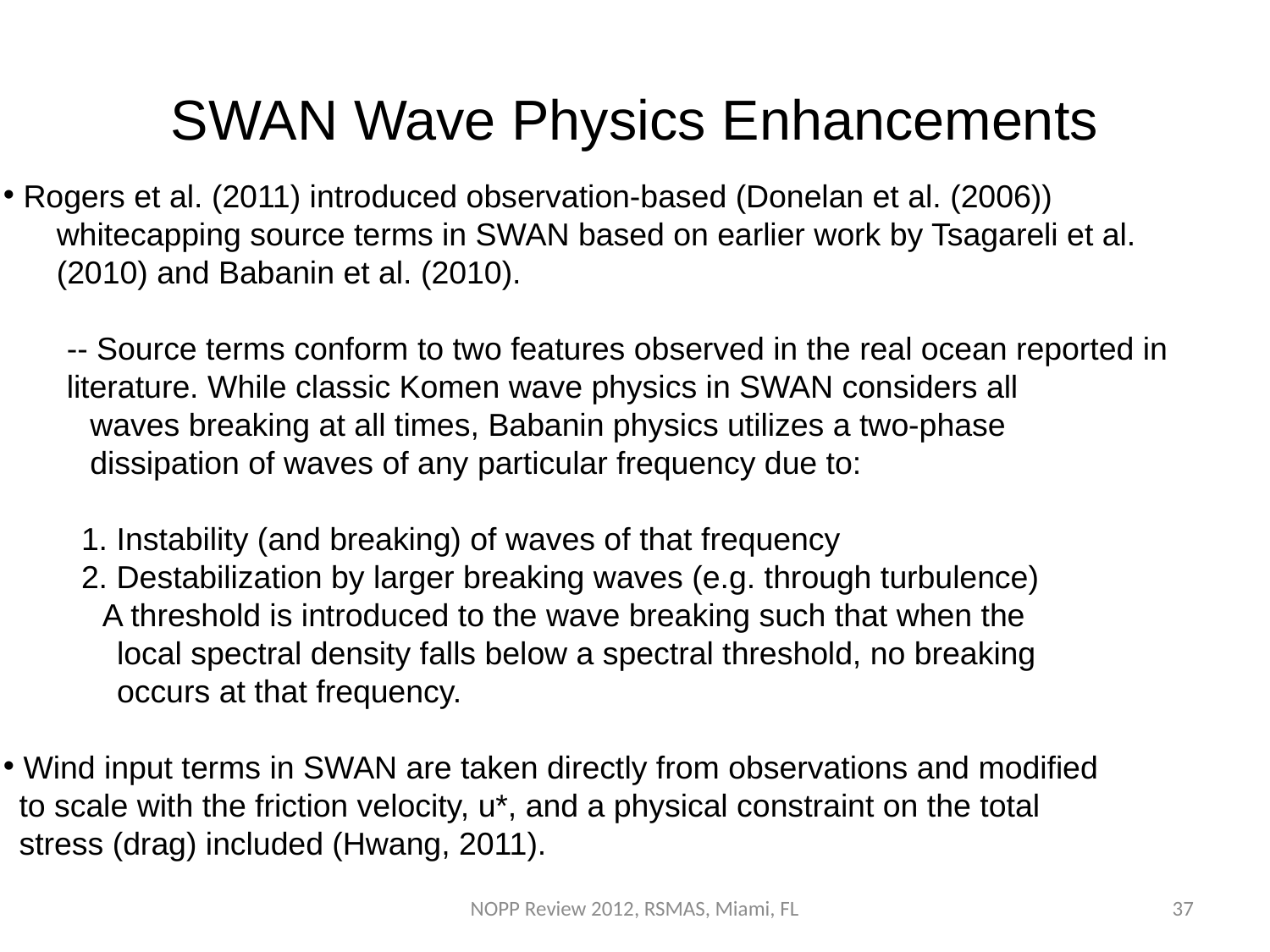

# SWAN Wave Physics Enhancements
 Rogers et al. (2011) introduced observation-based (Donelan et al. (2006))
      whitecapping source terms in SWAN based on earlier work by Tsagareli et al.
      (2010) and Babanin et al. (2010).

-- Source terms conform to two features observed in the real ocean reported in
	literature. While classic Komen wave physics in SWAN considers all
        waves breaking at all times, Babanin physics utilizes a two-phase
        dissipation of waves of any particular frequency due to:

       1. Instability (and breaking) of waves of that frequency
       2. Destabilization by larger breaking waves (e.g. through turbulence)
	    A threshold is introduced to the wave breaking such that when the
           local spectral density falls below a spectral threshold, no breaking
           occurs at that frequency.

 Wind input terms in SWAN are taken directly from observations and modified
to scale with the friction velocity, u*, and a physical constraint on the total
stress (drag) included (Hwang, 2011).

NOPP Review 2012, RSMAS, Miami, FL
37